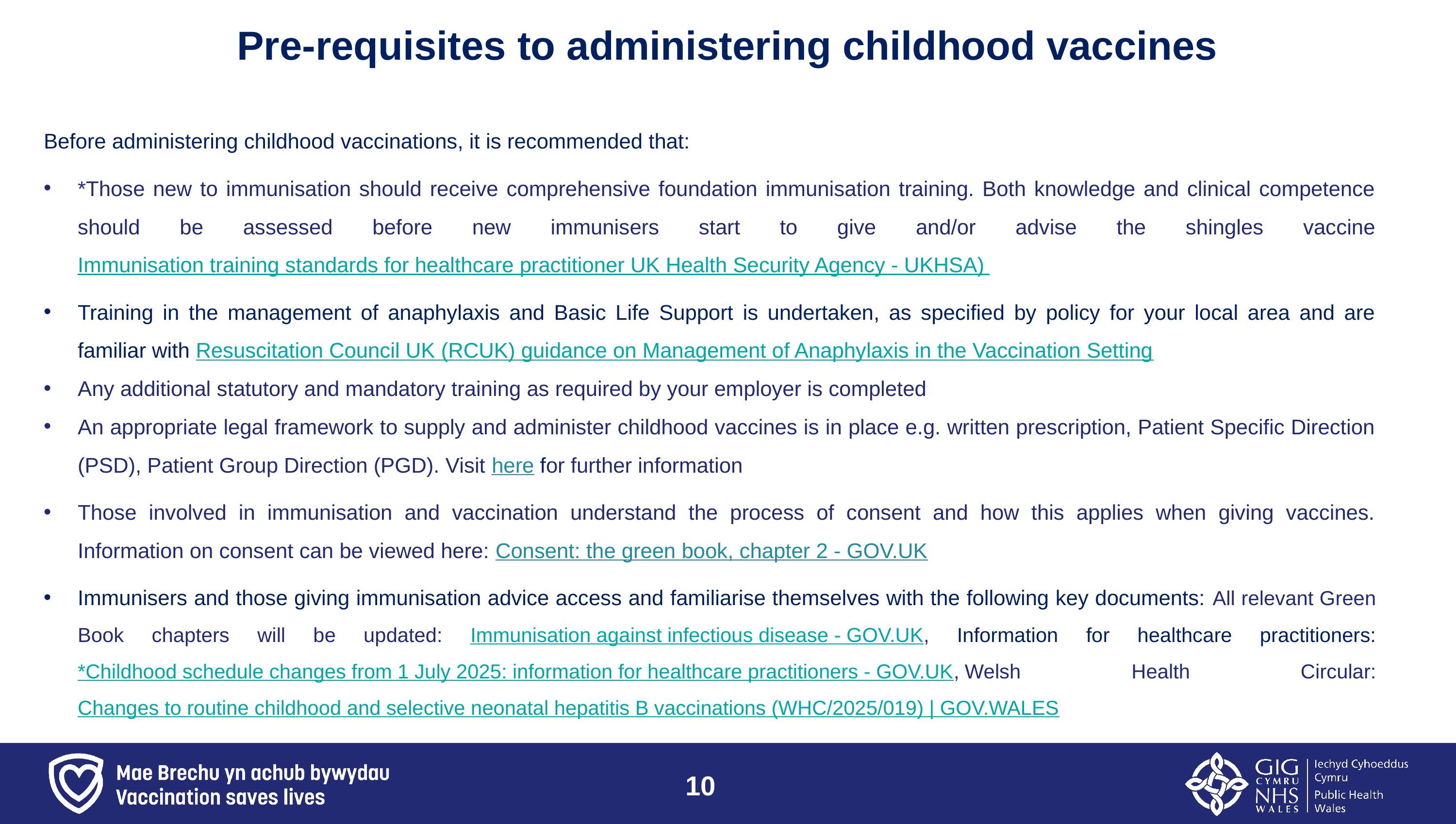

# Pre-requisites to administering childhood vaccines
Before administering childhood vaccinations, it is recommended that:
*Those new to immunisation should receive comprehensive foundation immunisation training. Both knowledge and clinical competence should be assessed before new immunisers start to give and/or advise the shingles vaccine Immunisation training standards for healthcare practitioner UK Health Security Agency - UKHSA)
Training in the management of anaphylaxis and Basic Life Support is undertaken, as specified by policy for your local area and are familiar with Resuscitation Council UK (RCUK) guidance on Management of Anaphylaxis in the Vaccination Setting
Any additional statutory and mandatory training as required by your employer is completed
An appropriate legal framework to supply and administer childhood vaccines is in place e.g. written prescription, Patient Specific Direction (PSD), Patient Group Direction (PGD). Visit here for further information
Those involved in immunisation and vaccination understand the process of consent and how this applies when giving vaccines. Information on consent can be viewed here: Consent: the green book, chapter 2 - GOV.UK
Immunisers and those giving immunisation advice access and familiarise themselves with the following key documents: All relevant Green Book chapters will be updated: Immunisation against infectious disease - GOV.UK, Information for healthcare practitioners:*Childhood schedule changes from 1 July 2025: information for healthcare practitioners - GOV.UK, Welsh Health Circular: Changes to routine childhood and selective neonatal hepatitis B vaccinations (WHC/2025/019) | GOV.WALES

9
10